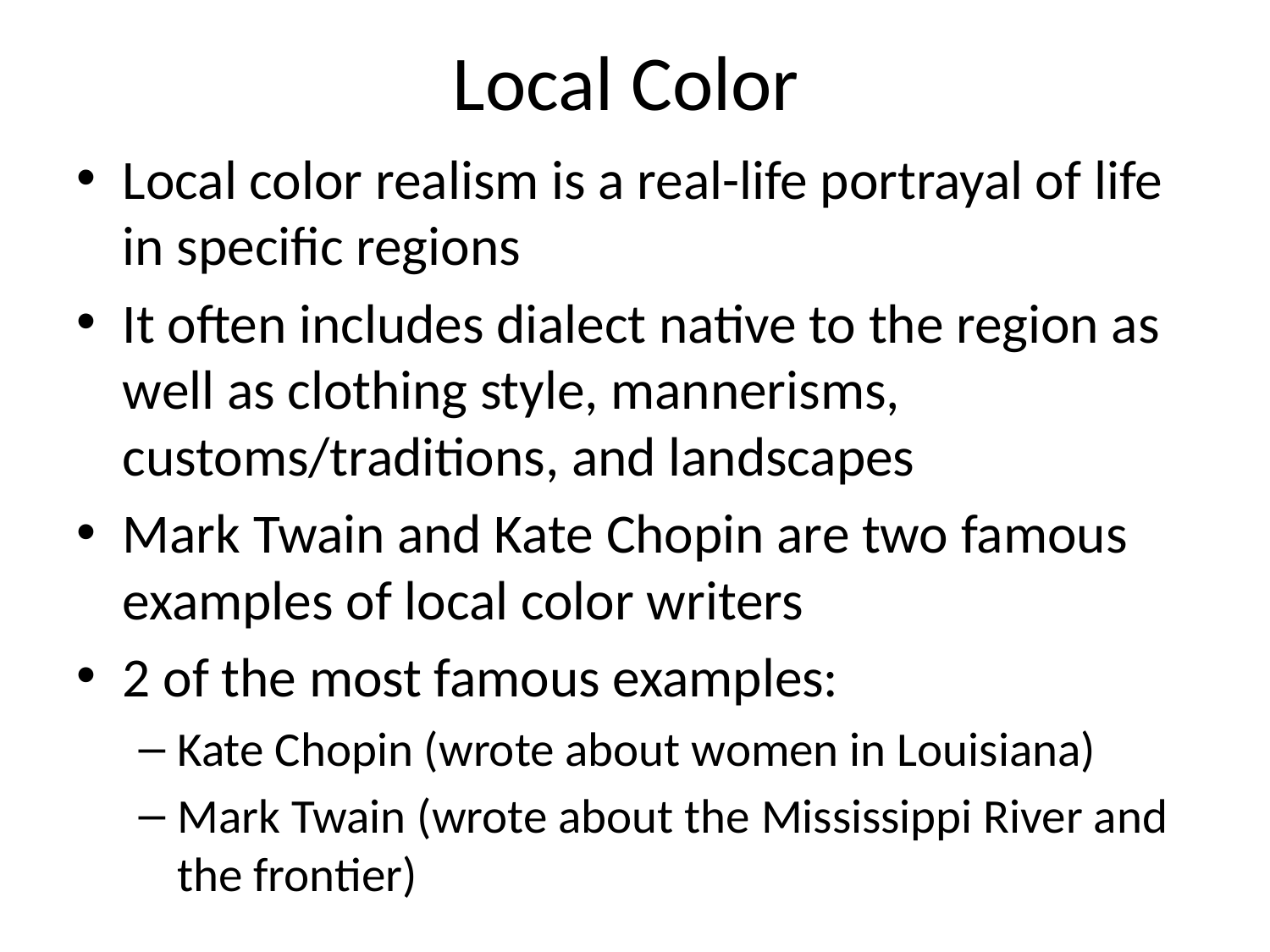

# Local Color
Local color realism is a real-life portrayal of life in specific regions
It often includes dialect native to the region as well as clothing style, mannerisms, customs/traditions, and landscapes
Mark Twain and Kate Chopin are two famous examples of local color writers
2 of the most famous examples:
Kate Chopin (wrote about women in Louisiana)
Mark Twain (wrote about the Mississippi River and the frontier)